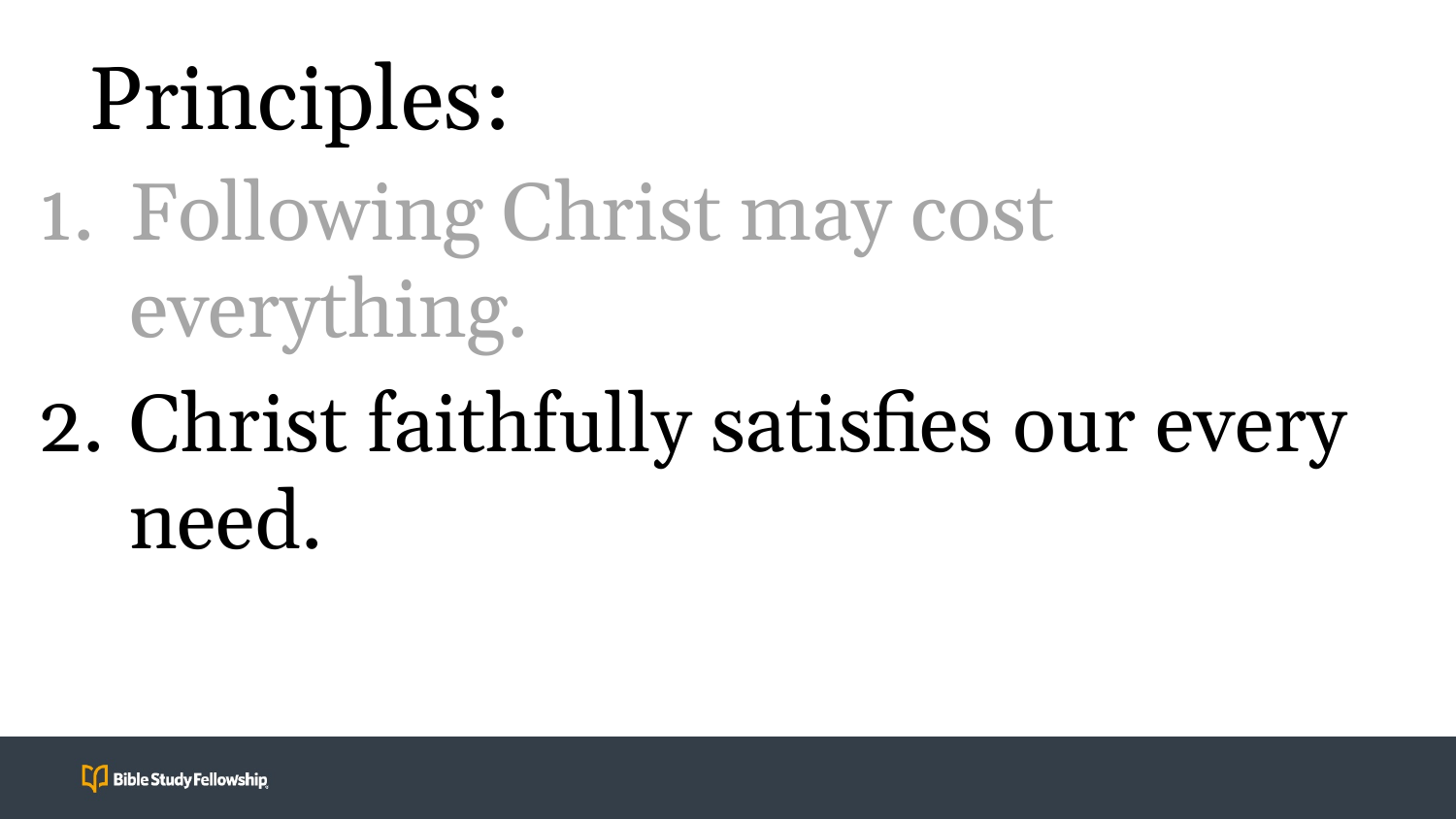

# Principles:

Following Christ may cost everything.
Christ faithfully satisfies our every need.